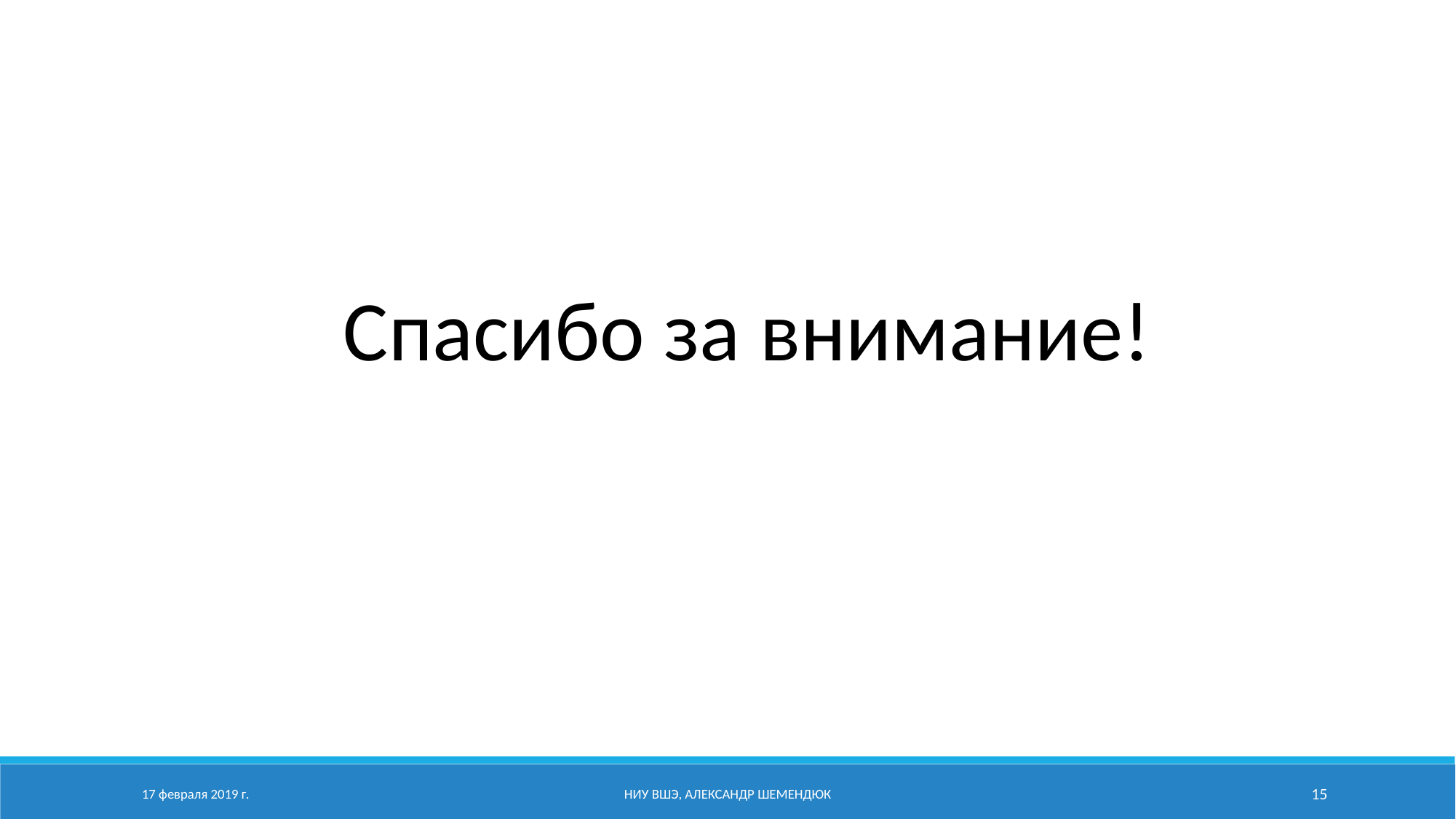

Спасибо за внимание!
17 февраля 2019 г.
НИУ ВШЭ, Александр Шемендюк
15